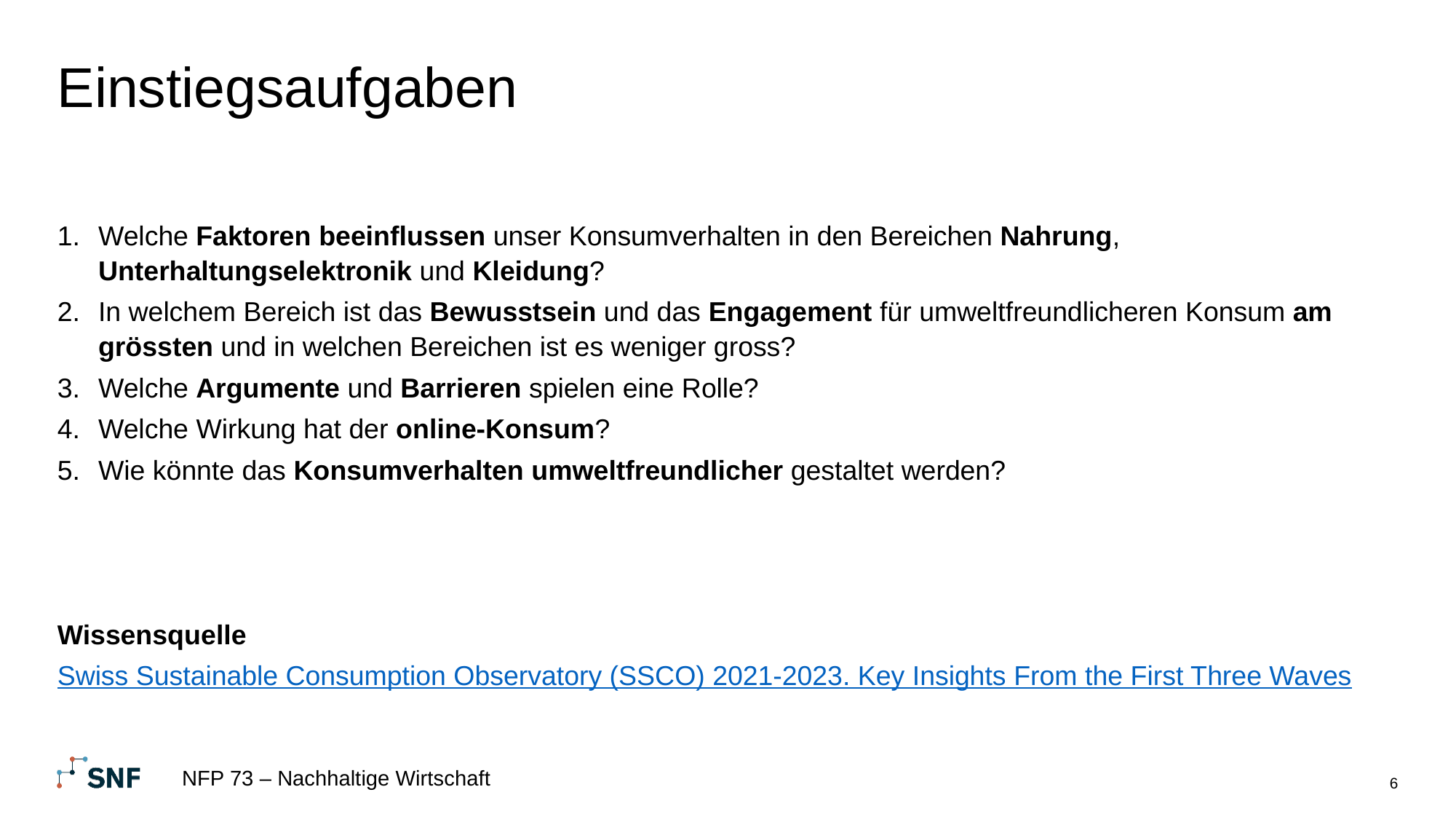

# Einstiegsaufgaben
Welche Faktoren beeinflussen unser Konsumverhalten in den Bereichen Nahrung, Unterhaltungselektronik und Kleidung?
In welchem Bereich ist das Bewusstsein und das Engagement für umweltfreundlicheren Konsum am grössten und in welchen Bereichen ist es weniger gross?
Welche Argumente und Barrieren spielen eine Rolle?
Welche Wirkung hat der online-Konsum?
Wie könnte das Konsumverhalten umweltfreundlicher gestaltet werden?

Wissensquelle
Swiss Sustainable Consumption Observatory (SSCO) 2021-2023. Key Insights From the First Three Waves
NFP 73 – Nachhaltige Wirtschaft
6